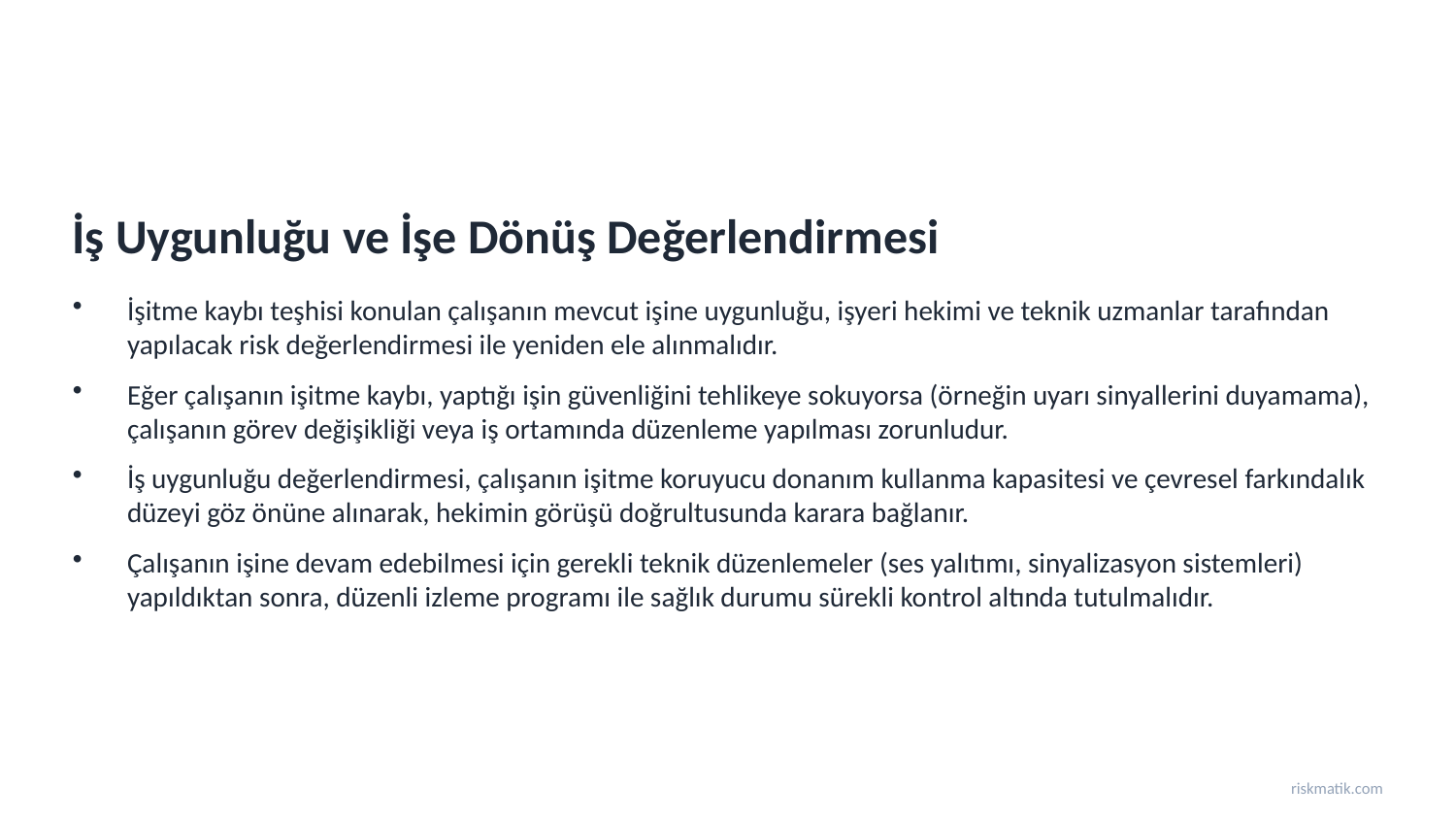

İş Uygunluğu ve İşe Dönüş Değerlendirmesi
İşitme kaybı teşhisi konulan çalışanın mevcut işine uygunluğu, işyeri hekimi ve teknik uzmanlar tarafından yapılacak risk değerlendirmesi ile yeniden ele alınmalıdır.
Eğer çalışanın işitme kaybı, yaptığı işin güvenliğini tehlikeye sokuyorsa (örneğin uyarı sinyallerini duyamama), çalışanın görev değişikliği veya iş ortamında düzenleme yapılması zorunludur.
İş uygunluğu değerlendirmesi, çalışanın işitme koruyucu donanım kullanma kapasitesi ve çevresel farkındalık düzeyi göz önüne alınarak, hekimin görüşü doğrultusunda karara bağlanır.
Çalışanın işine devam edebilmesi için gerekli teknik düzenlemeler (ses yalıtımı, sinyalizasyon sistemleri) yapıldıktan sonra, düzenli izleme programı ile sağlık durumu sürekli kontrol altında tutulmalıdır.
riskmatik.com